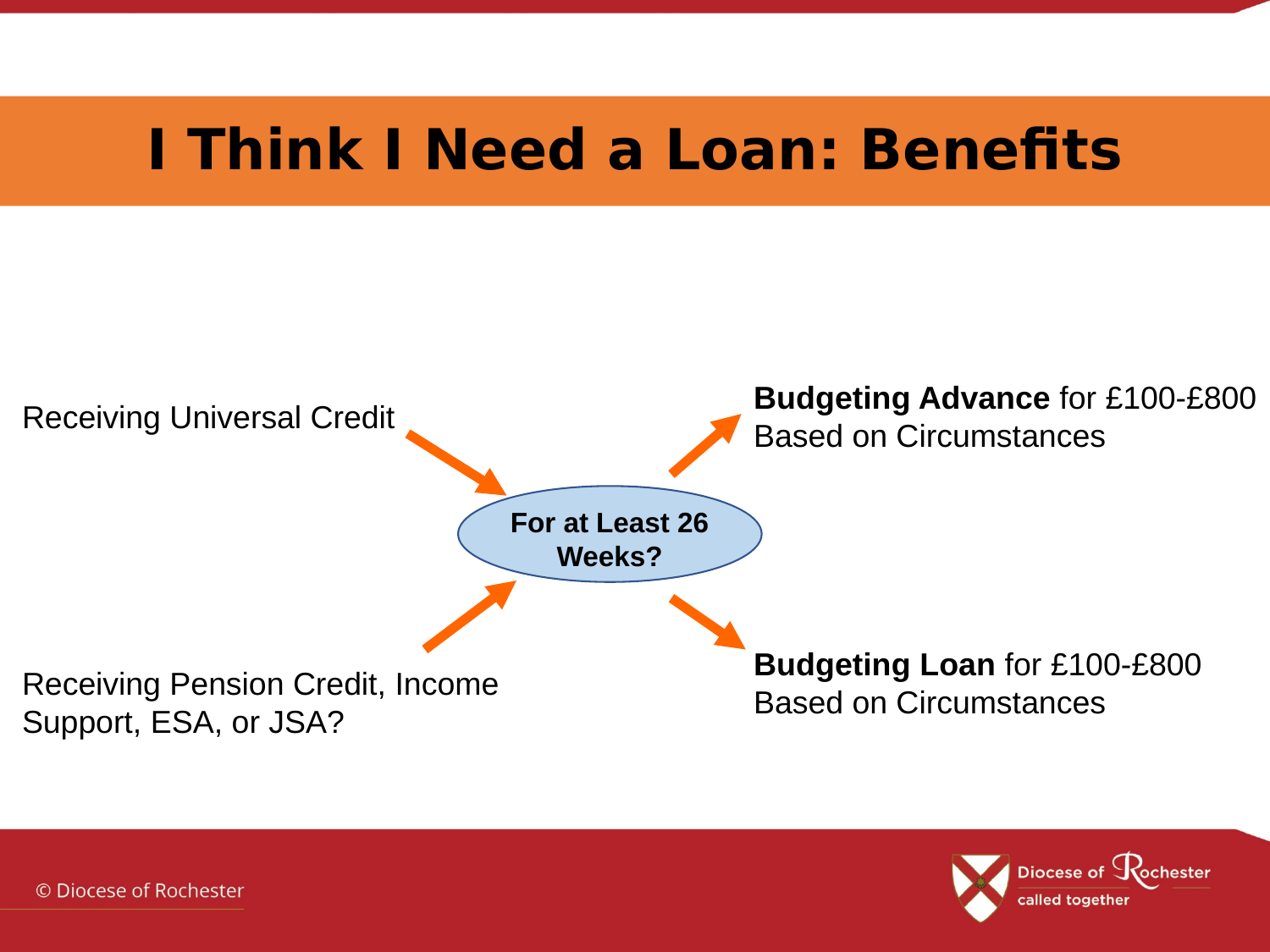

I Think I Need a Loan: Benefits
Budgeting Advance for £100-£800 Based on Circumstances

Budgeting Loan for £100-£800 Based on Circumstances
Receiving Universal Credit

Receiving Pension Credit, Income Support, ESA, or JSA?

For at Least 26 Weeks?